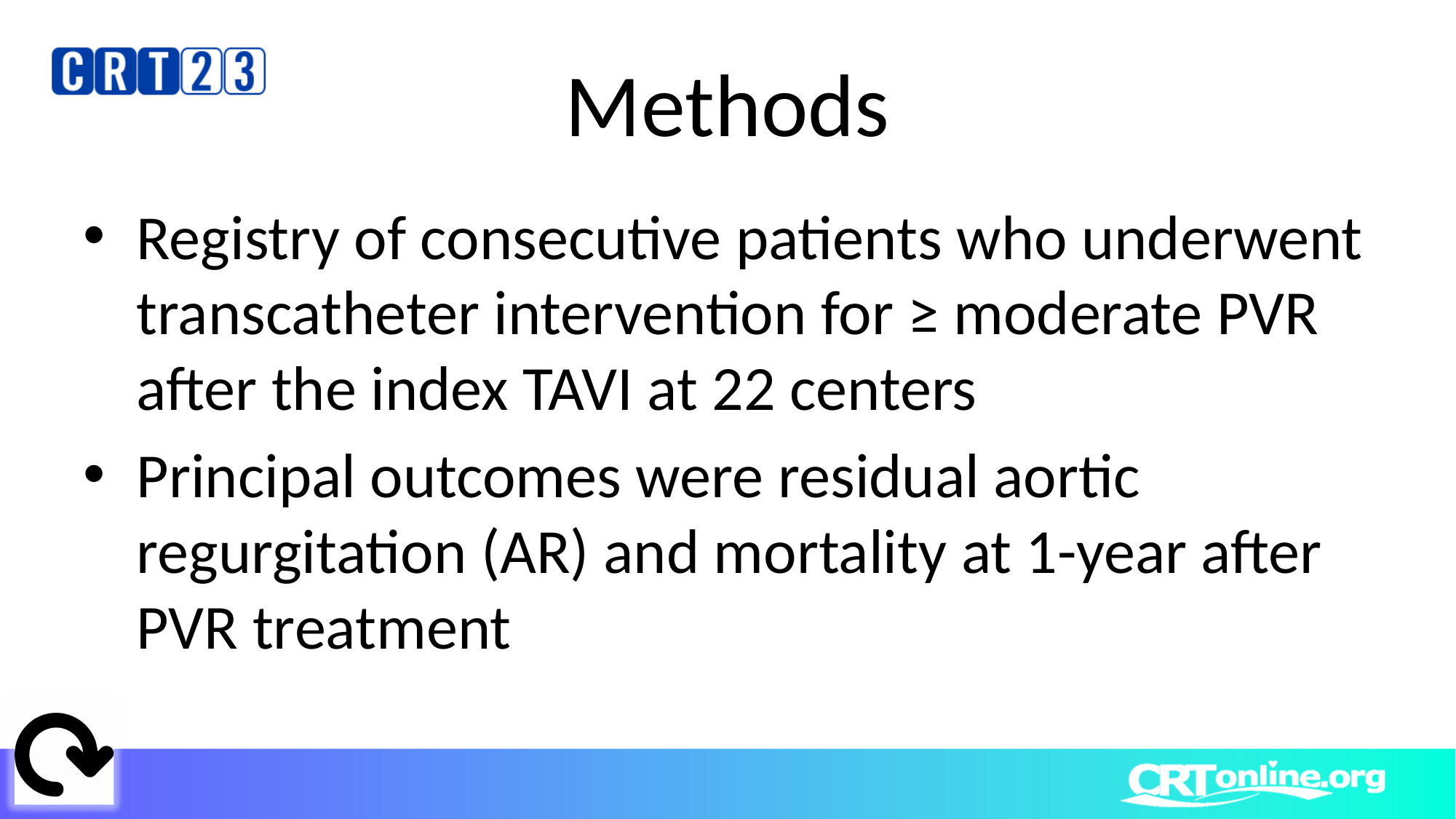

# Methods
Registry of consecutive patients who underwent transcatheter intervention for ≥ moderate PVR after the index TAVI at 22 centers
Principal outcomes were residual aortic regurgitation (AR) and mortality at 1-year after PVR treatment